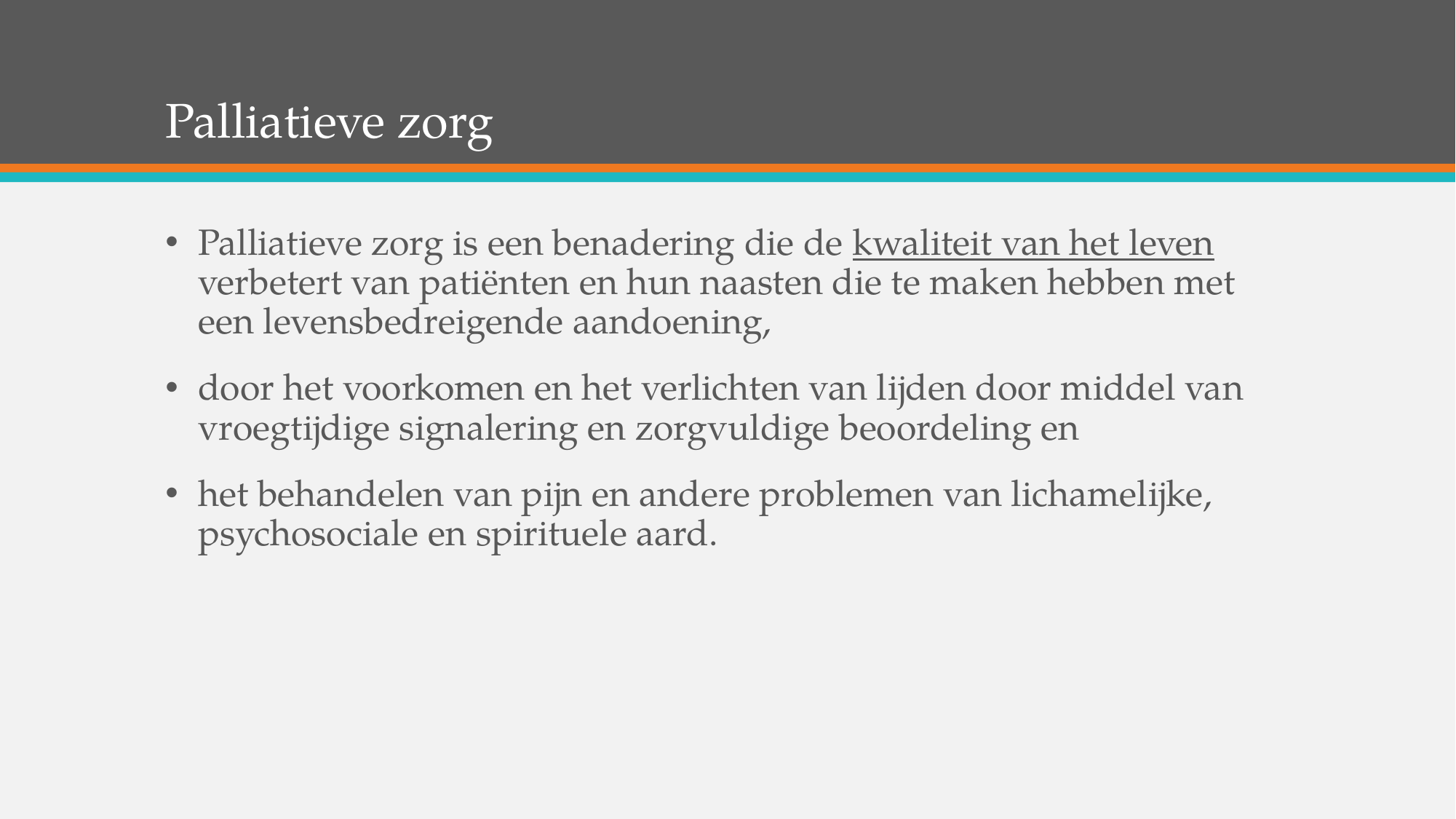

# Palliatieve zorg
Palliatieve zorg is een benadering die de kwaliteit van het leven verbetert van patiënten en hun naasten die te maken hebben met een levensbedreigende aandoening,
door het voorkomen en het verlichten van lijden door middel van vroegtijdige signalering en zorgvuldige beoordeling en
het behandelen van pijn en andere problemen van lichamelijke, psychosociale en spirituele aard.